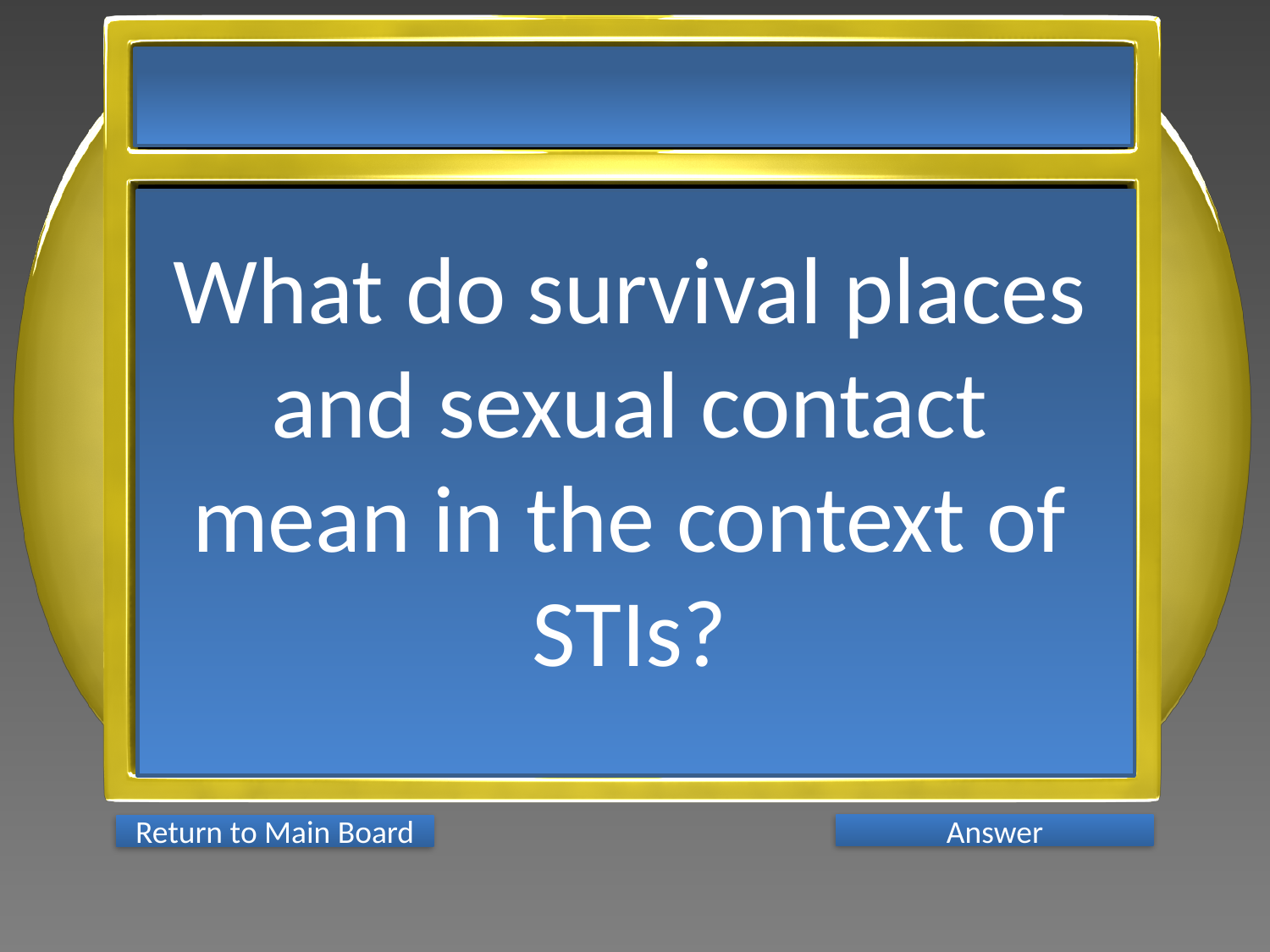

What do survival places and sexual contact mean in the context of STIs?
Answer
Return to Main Board